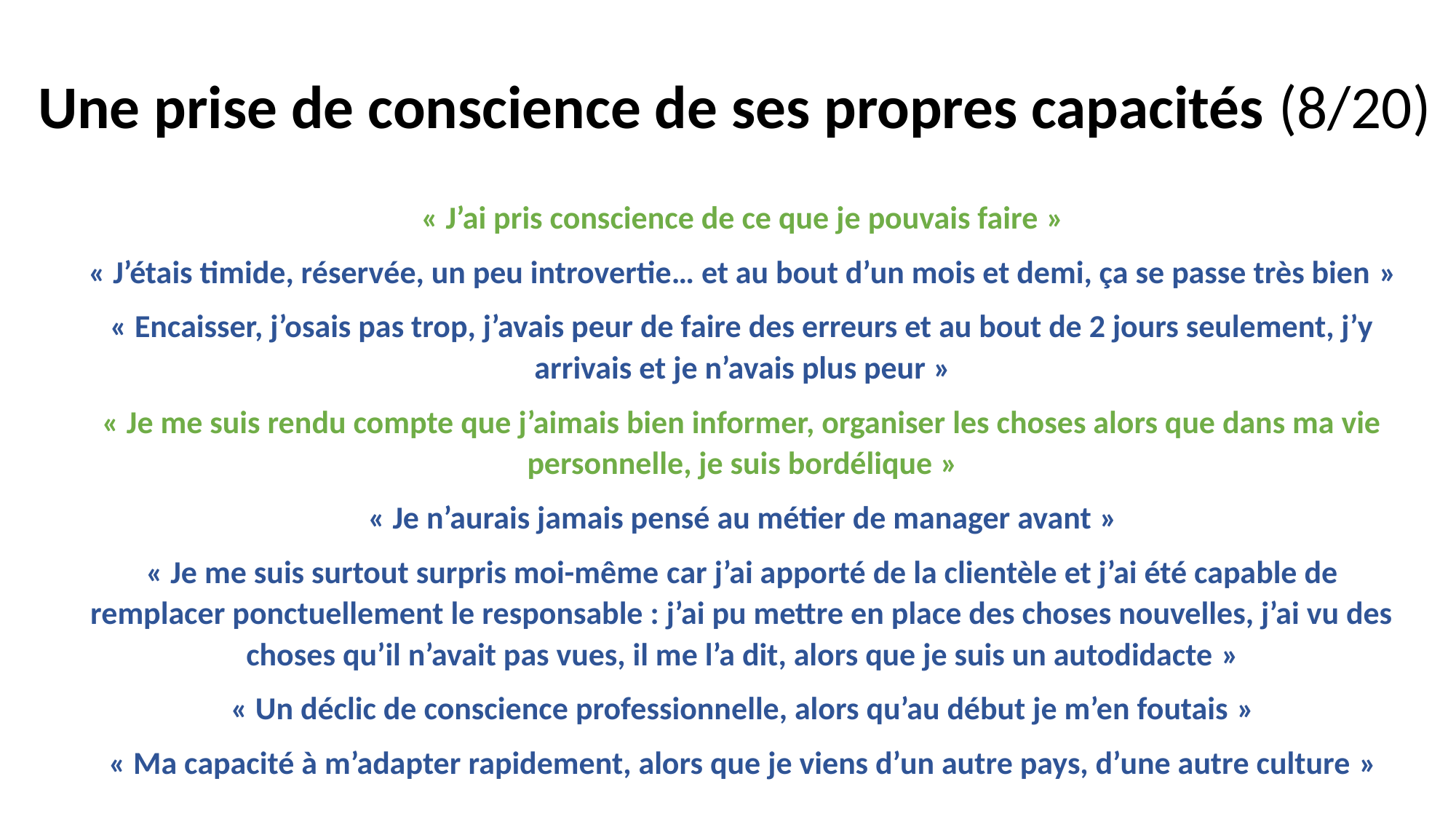

# Une prise de conscience de ses propres capacités (8/20)
« J’ai pris conscience de ce que je pouvais faire »
« J’étais timide, réservée, un peu introvertie… et au bout d’un mois et demi, ça se passe très bien »
« Encaisser, j’osais pas trop, j’avais peur de faire des erreurs et au bout de 2 jours seulement, j’y arrivais et je n’avais plus peur »
« Je me suis rendu compte que j’aimais bien informer, organiser les choses alors que dans ma vie personnelle, je suis bordélique »
« Je n’aurais jamais pensé au métier de manager avant »
« Je me suis surtout surpris moi-même car j’ai apporté de la clientèle et j’ai été capable de remplacer ponctuellement le responsable : j’ai pu mettre en place des choses nouvelles, j’ai vu des choses qu’il n’avait pas vues, il me l’a dit, alors que je suis un autodidacte »
« Un déclic de conscience professionnelle, alors qu’au début je m’en foutais »
« Ma capacité à m’adapter rapidement, alors que je viens d’un autre pays, d’une autre culture »